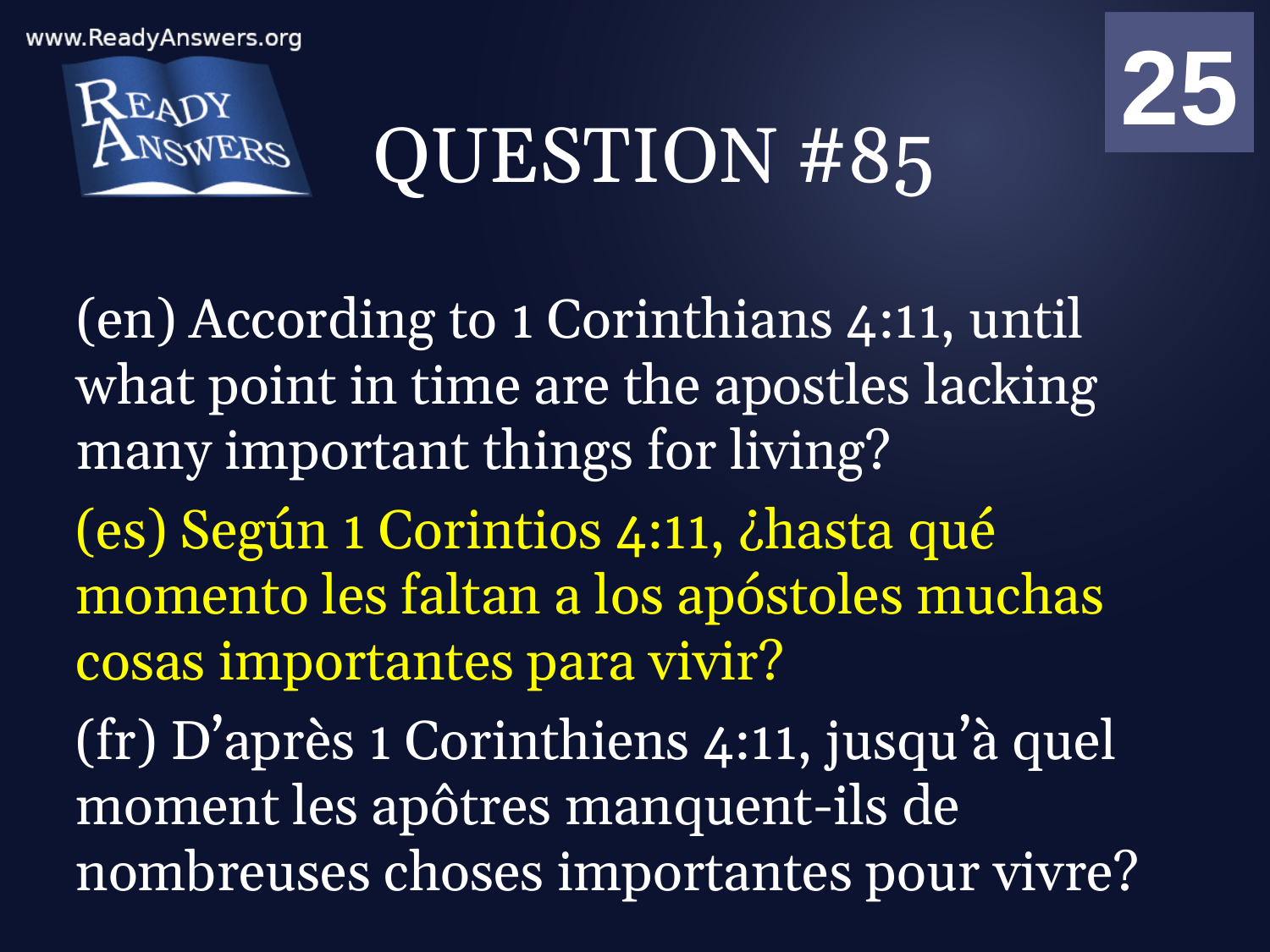

01
02
03
04
05
06
07
08
09
10
11
12
13
14
15
16
17
18
19
20
21
22
23
24
25
00
# QUESTION #85
(en) According to 1 Corinthians 4:11, until what point in time are the apostles lacking many important things for living?
(es) Según 1 Corintios 4:11, ¿hasta qué momento les faltan a los apóstoles muchas cosas importantes para vivir?
(fr) D’après 1 Corinthiens 4:11, jusqu’à quel moment les apôtres manquent-ils de nombreuses choses importantes pour vivre?